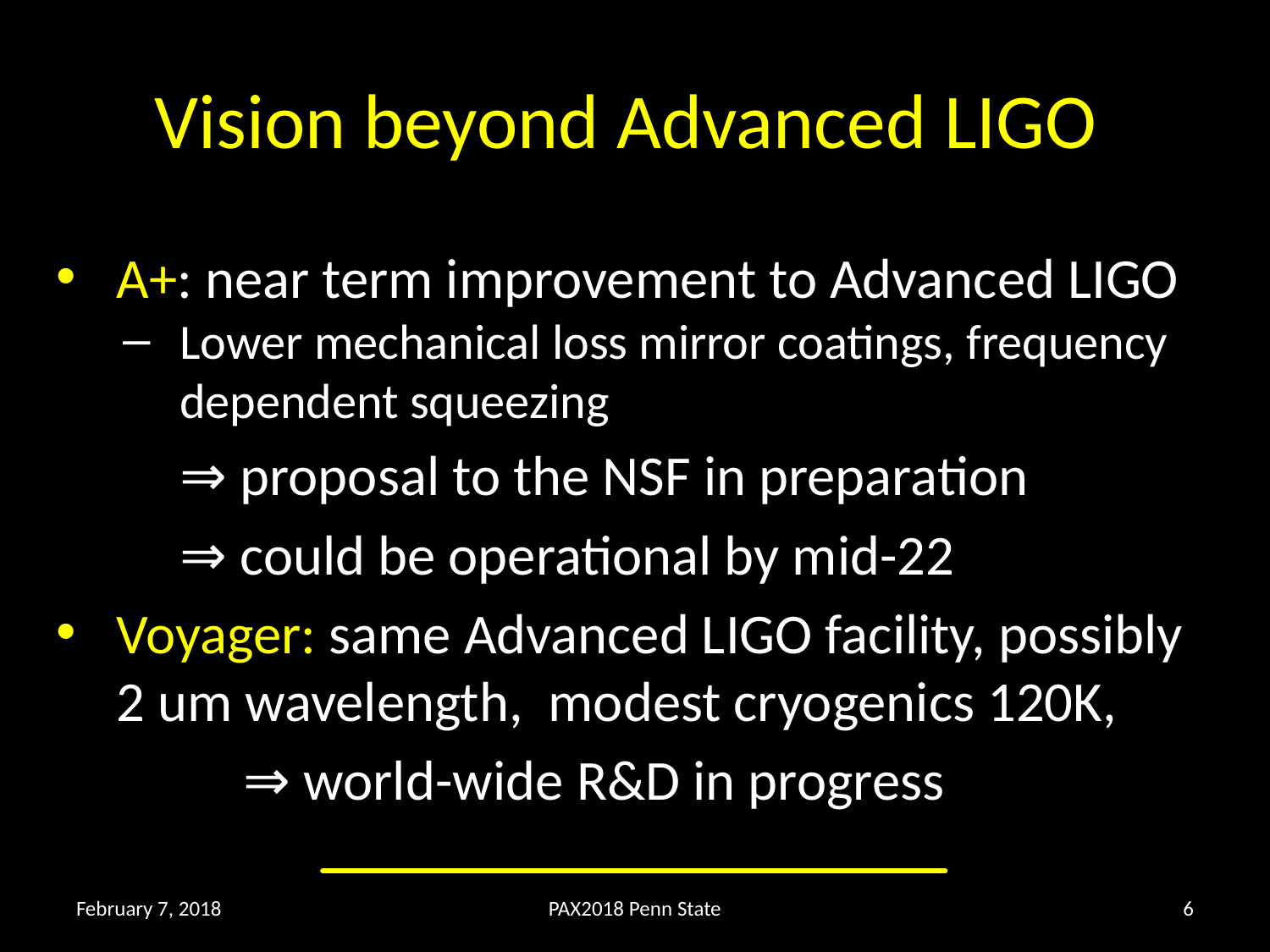

# Vision beyond Advanced LIGO
A+: near term improvement to Advanced LIGO
Lower mechanical loss mirror coatings, frequency dependent squeezing
 	⇒ proposal to the NSF in preparation
 	⇒ could be operational by mid-22
Voyager: same Advanced LIGO facility, possibly 2 um wavelength,  modest cryogenics 120K,
	⇒ world-wide R&D in progress
February 7, 2018
PAX2018 Penn State
6